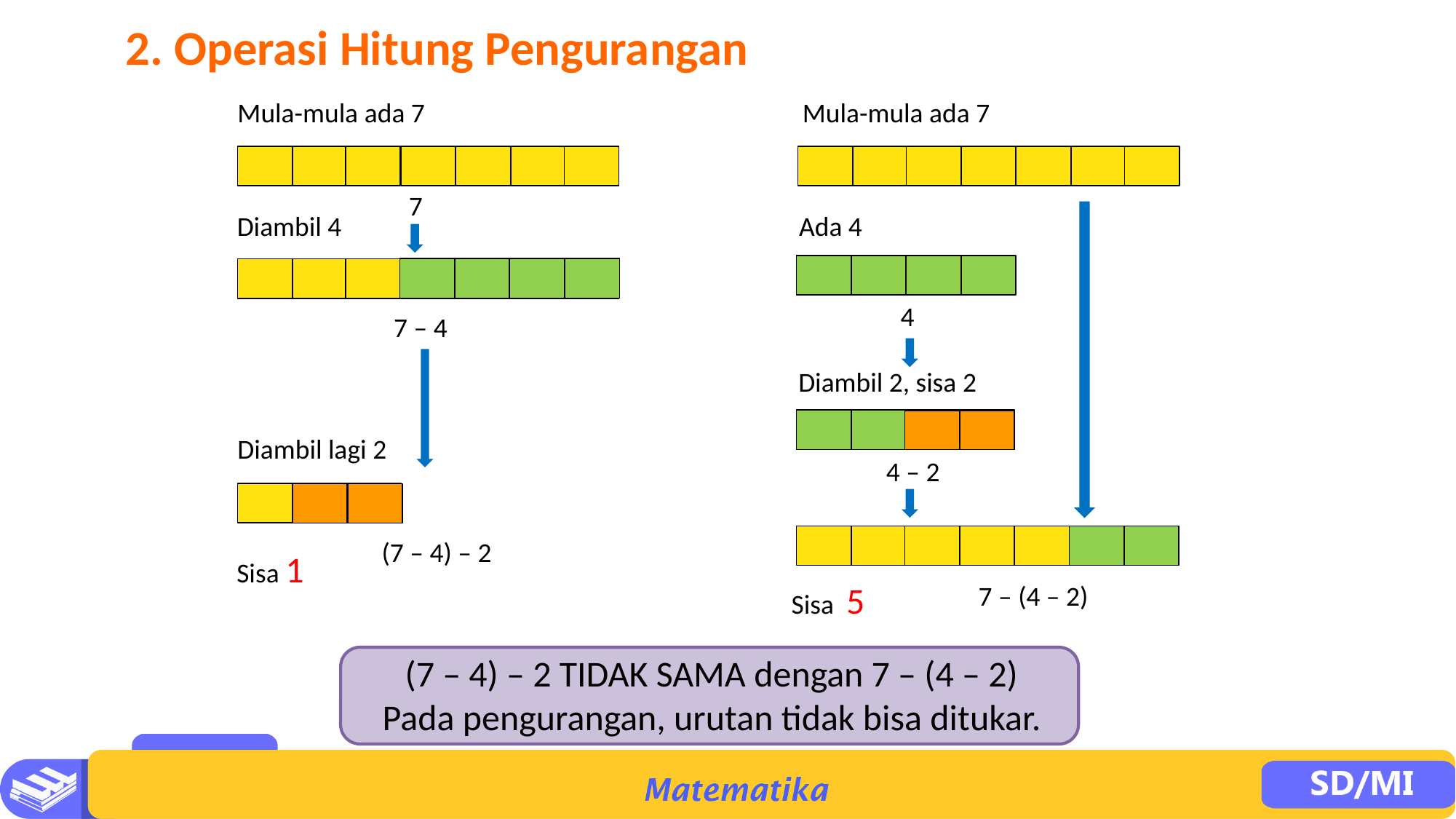

2. Operasi Hitung Pengurangan
Mula-mula ada 7

Mula-mula ada 7

7

4 – 2

Diambil 4
Ada 4

4
7 – 4

Diambil 2, sisa 2

Diambil lagi 2

(7 – 4) – 2
Sisa 1
Sisa  5
7 – (4 – 2)
(7 – 4) – 2 TIDAK SAMA dengan 7 – (4 – 2)
Pada pengurangan, urutan tidak bisa ditukar.